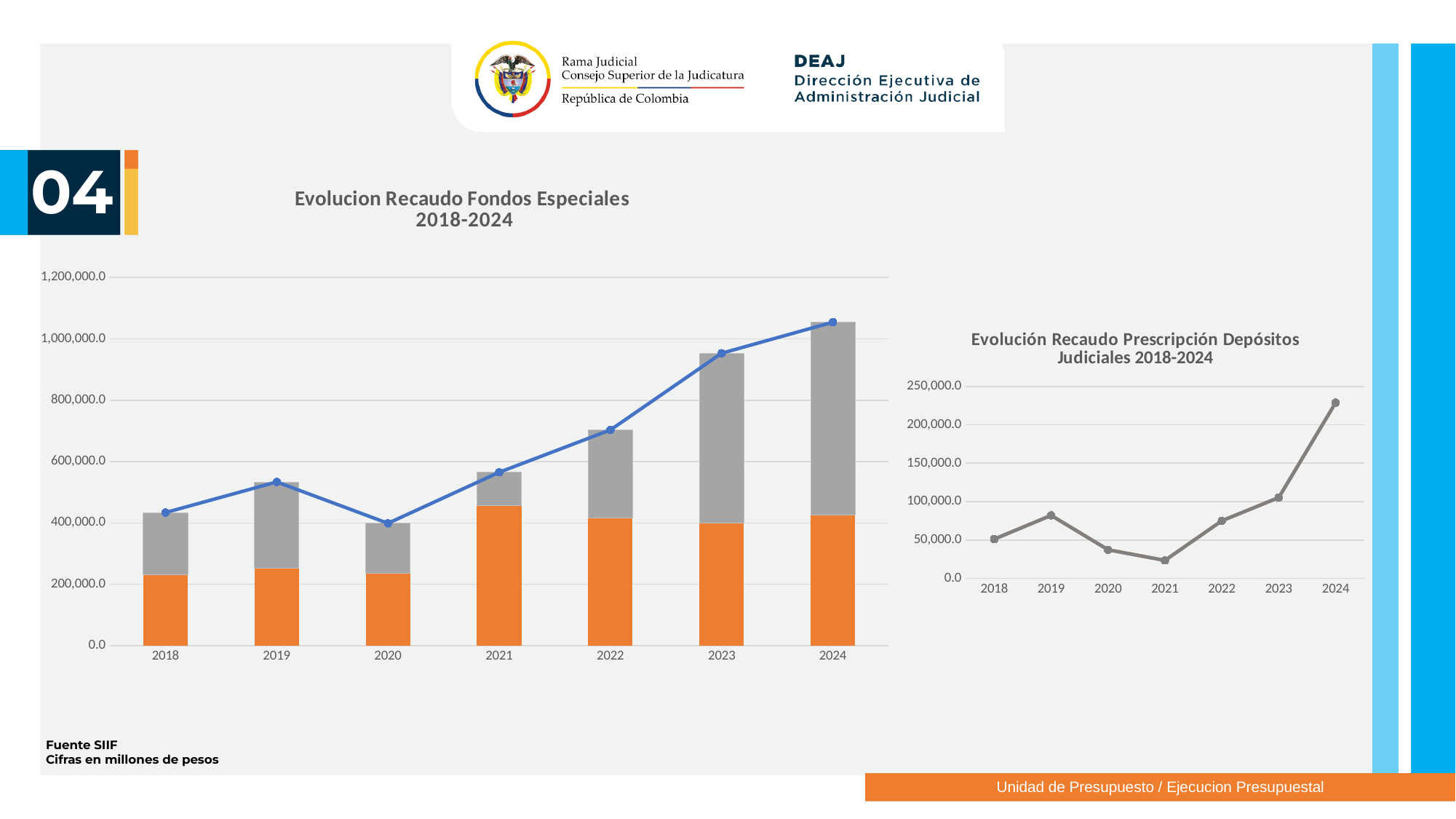

04

### Chart: Evolucion Recaudo Fondos Especiales
2018-2024

| Category | FINANCIACION SECTOR JUSTICIA | FONDO DE MODERNIZACIÓN, DESCONGESTIÓN Y BIENESTAR DE LA ADMINISTRACIÓN DE   JUSTICIA | FONDOS ESPECIALES DE LA NACIÓN |
|---|---|---|---|
| 2018 | 230300668158.63 | 203435390996.15 | 433736059154.78 |
| 2019 | 252543285602.6 | 281004788342.05 | 533548073944.65 |
| 2020 | 235611656838.12 | 162997254007.53 | 398608910845.65 |
| 2021 | 455469279828.34 | 109502837220.98001 | 564972117049.3201 |
| 2022 | 415054882525.49 | 287833740171.99 | 702888622697.48 |
| 2023 | 399832945217.01 | 553377677250.03 | 953210622467.04 |
| 2024 | 426353936931.5 | 628139554779.88 | 1054493491711.38 |

### Chart: Evolución Recaudo Prescripción Depósitos Judiciales 2018-2024

| Category |  |  |
|---|---|---|
| 2018 | 51170682164.89 | 2018.0 |
| 2019 | 82059412300.81 | 2019.0 |
| 2020 | 37279981492.34 | 2020.0 |
| 2021 | 23466547713.66 | 2021.0 |
| 2022 | 75013346428.57 | 2022.0 |
| 2023 | 105297644727.12 | 2023.0 |
| 2024 | 228893249930.03 | 2024.0 |
Fuente SIIF
Cifras en millones de pesos

Unidad de Presupuesto / Ejecucion Presupuestal